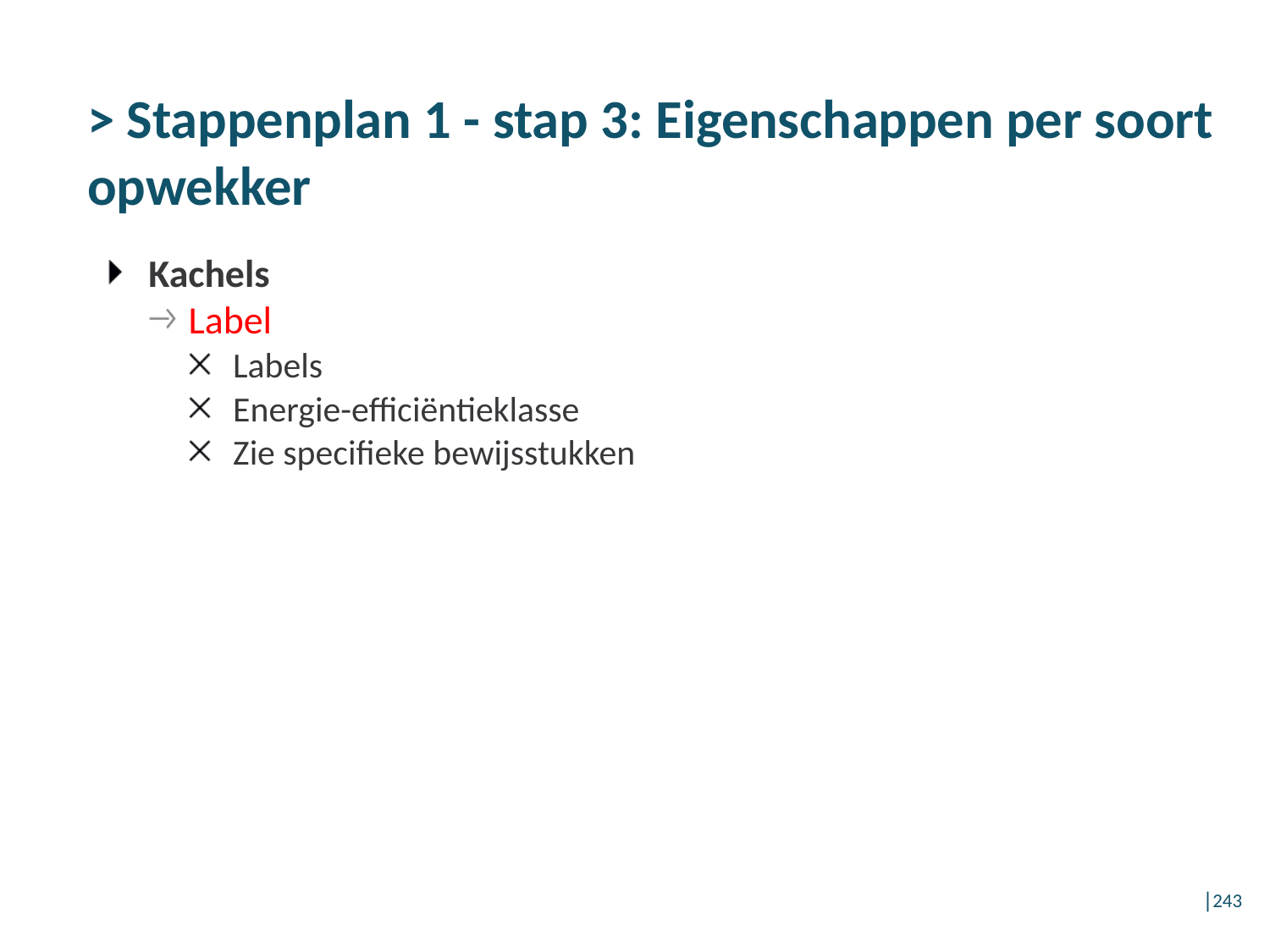

# > Stappenplan 1 - stap 3: Eigenschappen per soort opwekker

Kachels
Label
Labels
Energie-efficiëntieklasse
Zie specifieke bewijsstukken

│243